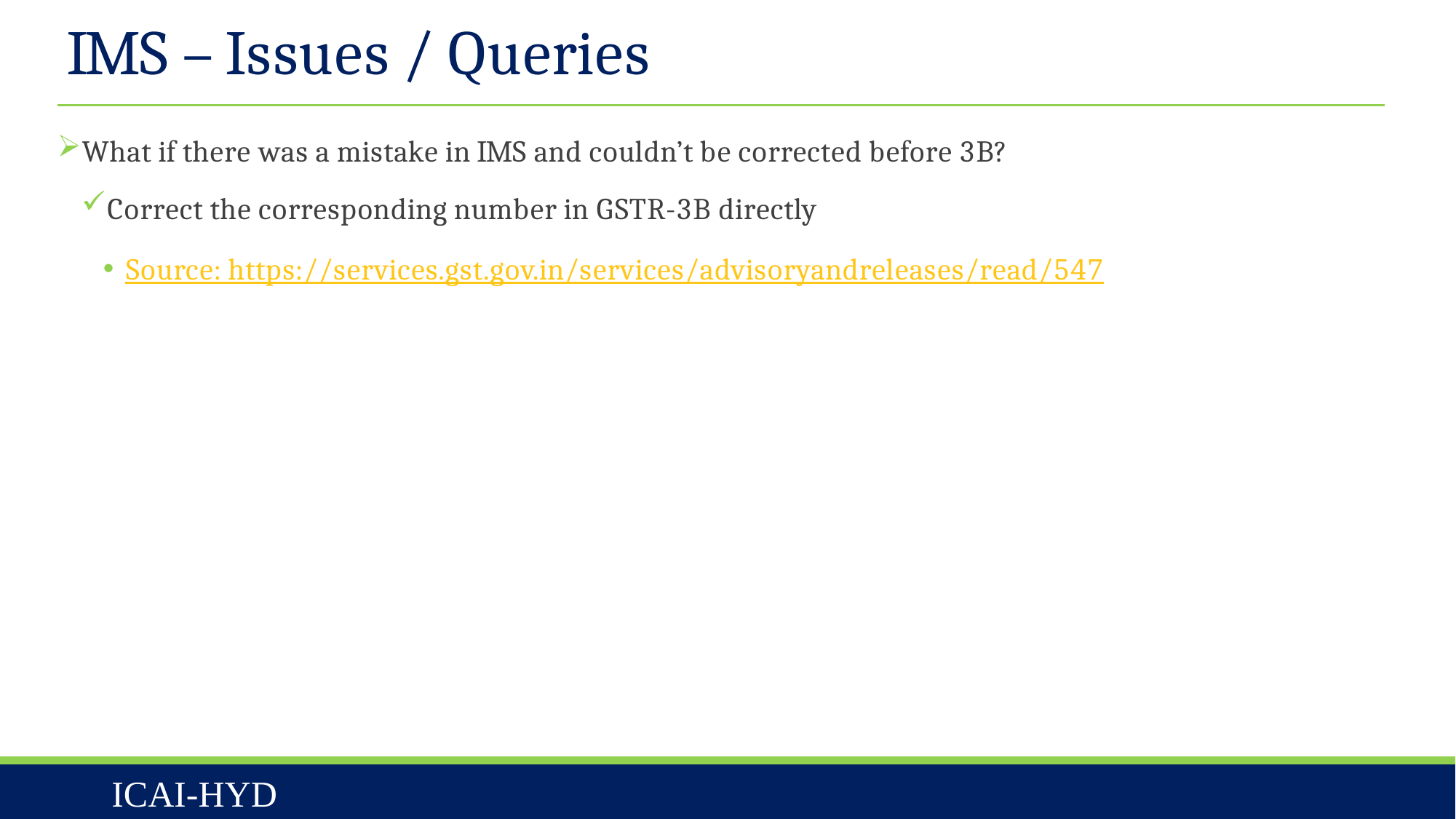

# IMS – Issues / Queries
What if there was a mistake in IMS and couldn’t be corrected before 3B?
Correct the corresponding number in GSTR-3B directly
Source: https://services.gst.gov.in/services/advisoryandreleases/read/547